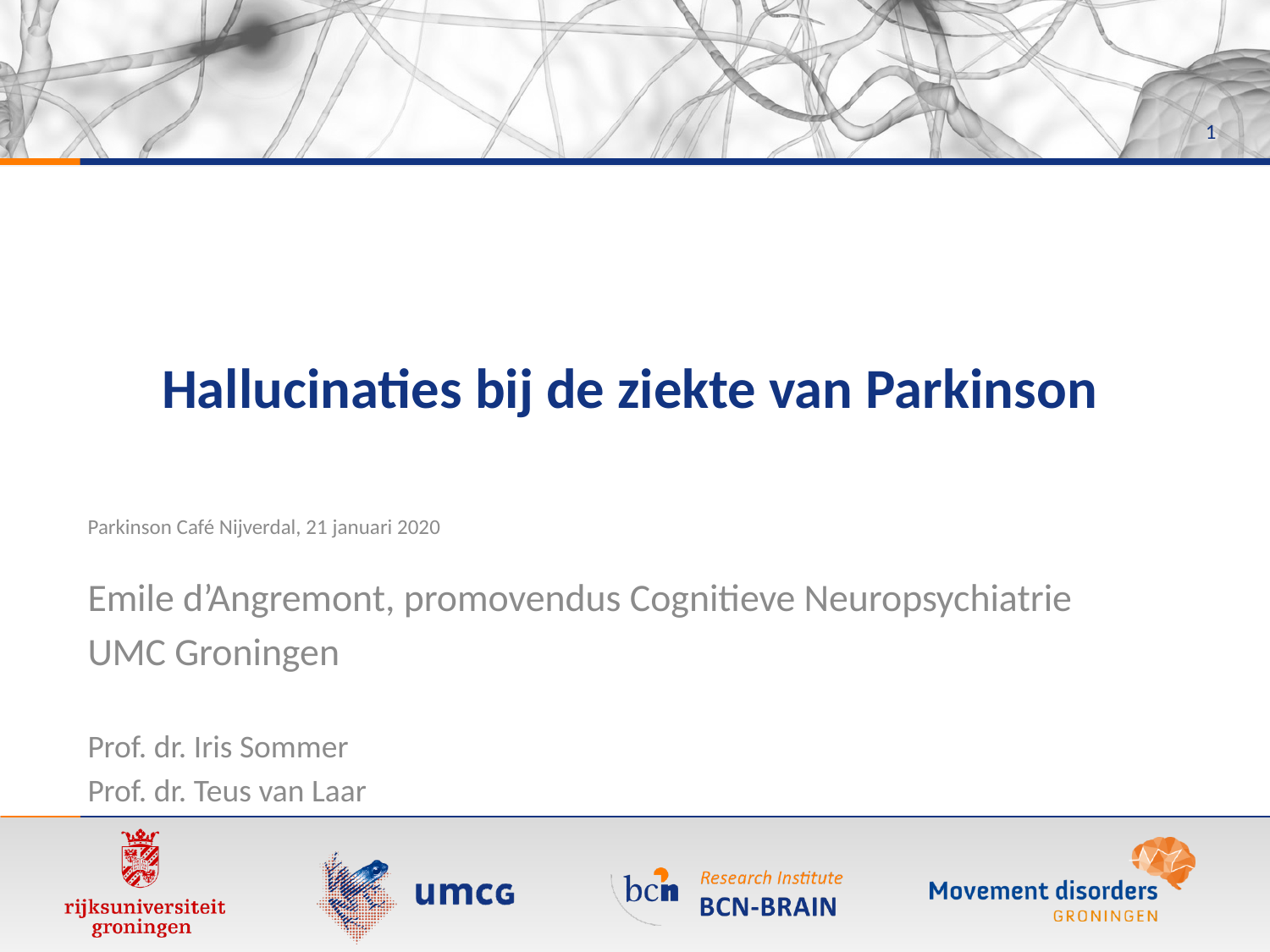

1
# Hallucinaties bij de ziekte van Parkinson
Parkinson Café Nijverdal, 21 januari 2020
Emile d’Angremont, promovendus Cognitieve Neuropsychiatrie
UMC Groningen
Prof. dr. Iris Sommer
Prof. dr. Teus van Laar